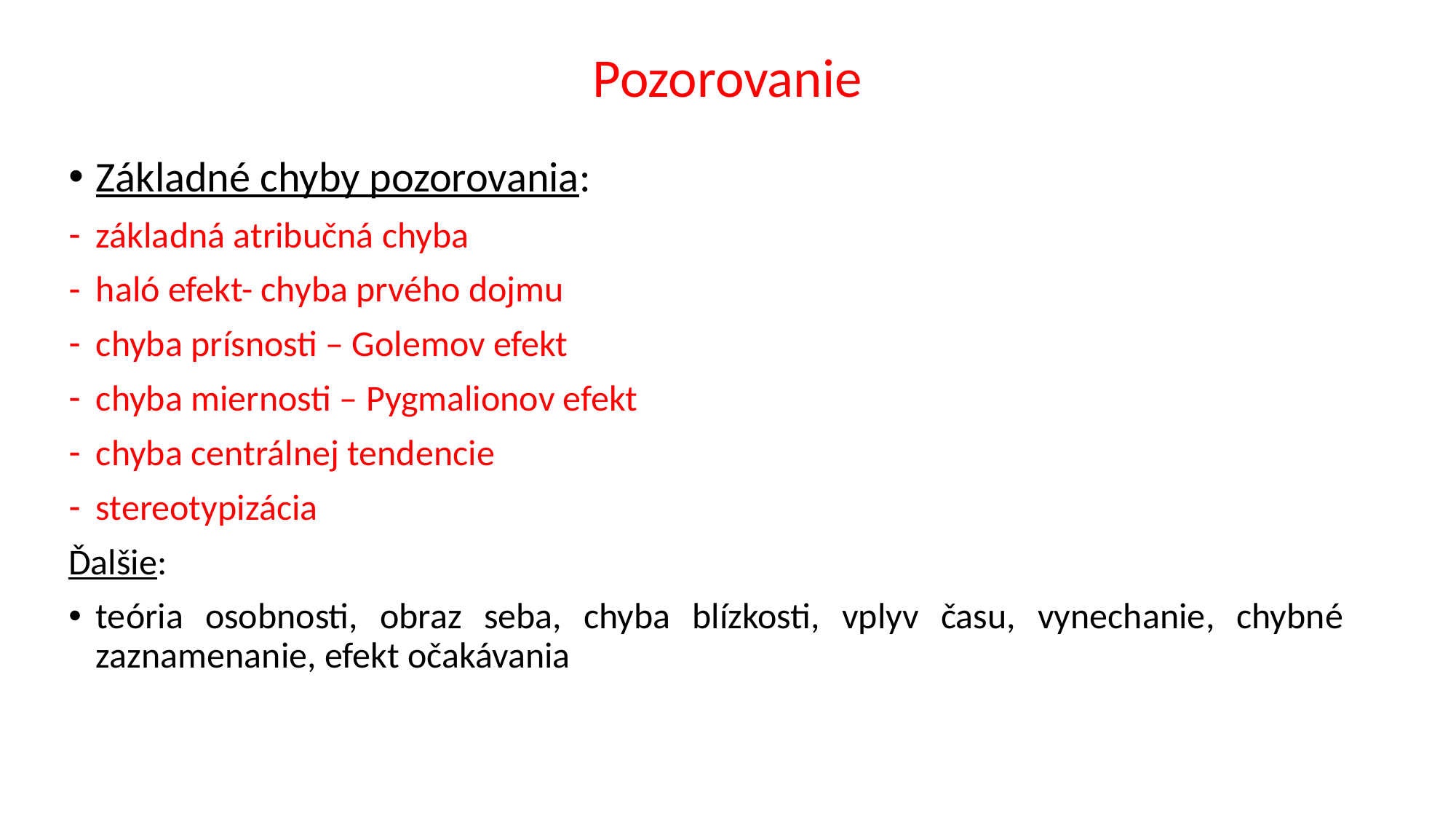

# Pozorovanie
Základné chyby pozorovania:
základná atribučná chyba
haló efekt- chyba prvého dojmu
chyba prísnosti – Golemov efekt
chyba miernosti – Pygmalionov efekt
chyba centrálnej tendencie
stereotypizácia
Ďalšie:
teória osobnosti, obraz seba, chyba blízkosti, vplyv času, vynechanie, chybné zaznamenanie, efekt očakávania